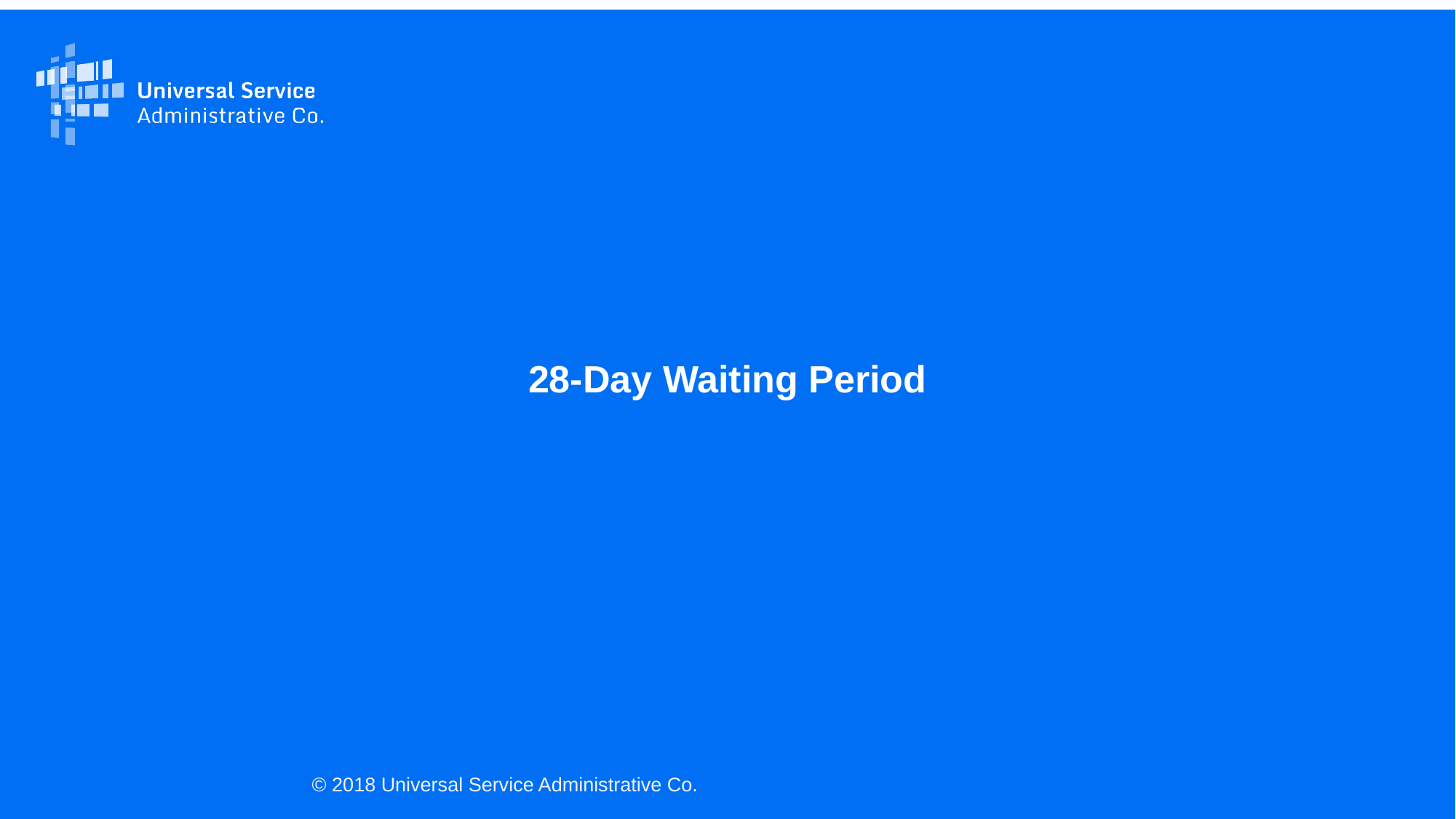

28-Day Waiting Period
© 2018 Universal Service Administrative Co.